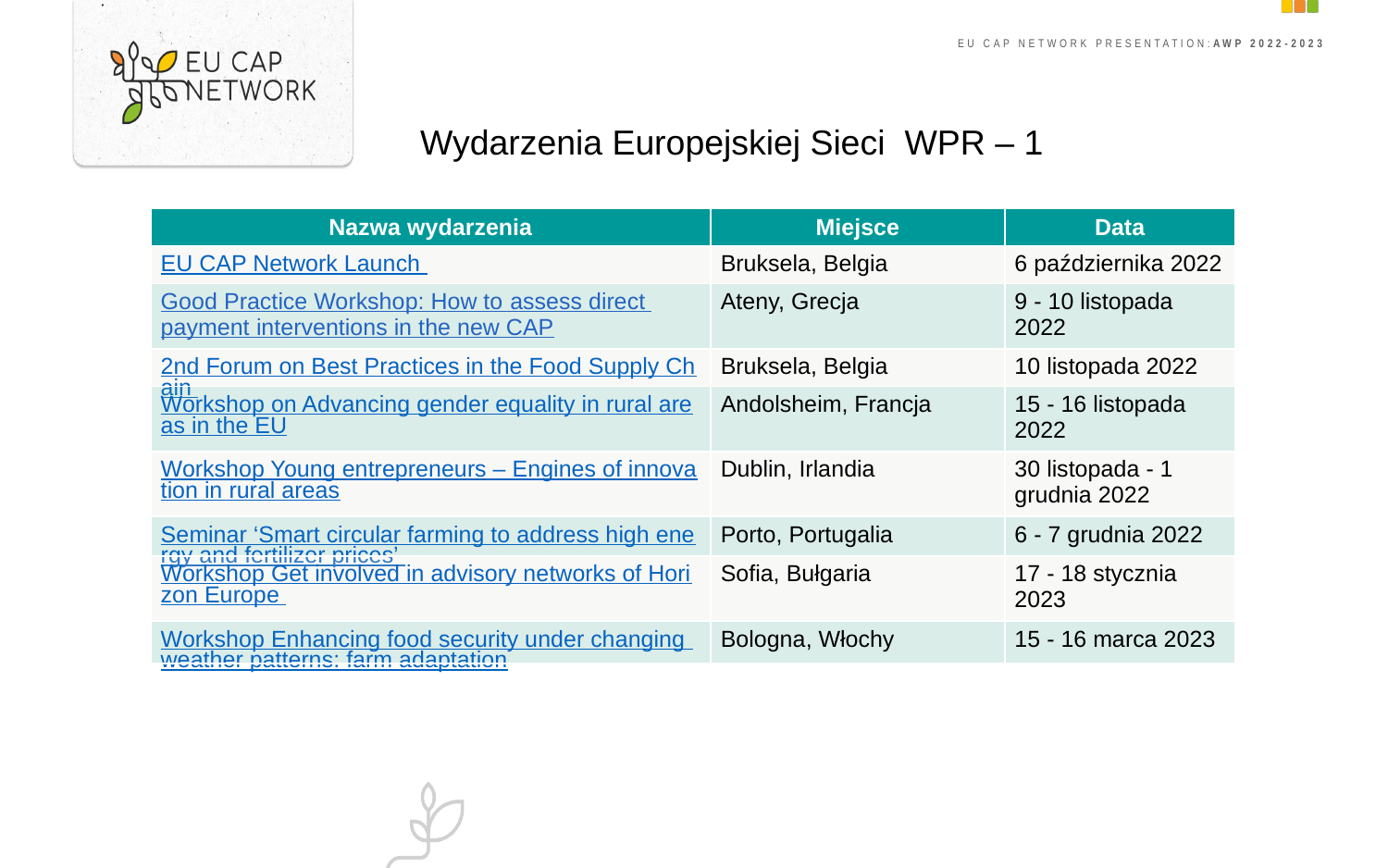

Wydarzenia Europejskiej Sieci  WPR – 1
| Nazwa wydarzenia | Miejsce | Data |
| --- | --- | --- |
| EU CAP Network Launch | Bruksela, Belgia | 6 października 2022 |
| Good Practice Workshop: How to assess direct payment interventions in the new CAP | Ateny, Grecja | 9 - 10 listopada 2022 |
| 2nd Forum on Best Practices in the Food Supply Chain | Bruksela, Belgia | 10 listopada 2022 |
| Workshop on Advancing gender equality in rural areas in the EU | Andolsheim, Francja | 15 - 16 listopada 2022 |
| Workshop Young entrepreneurs – Engines of innovation in rural areas | Dublin, Irlandia | 30 listopada - 1 grudnia 2022 |
| Seminar ‘Smart circular farming to address high energy and fertilizer prices’ | Porto, Portugalia | 6 - 7 grudnia 2022 |
| Workshop Get involved in advisory networks of Horizon Europe | Sofia, Bułgaria | 17 - 18 stycznia 2023 |
| Workshop Enhancing food security under changing weather patterns: farm adaptation | Bologna, Włochy | 15 - 16 marca 2023 |